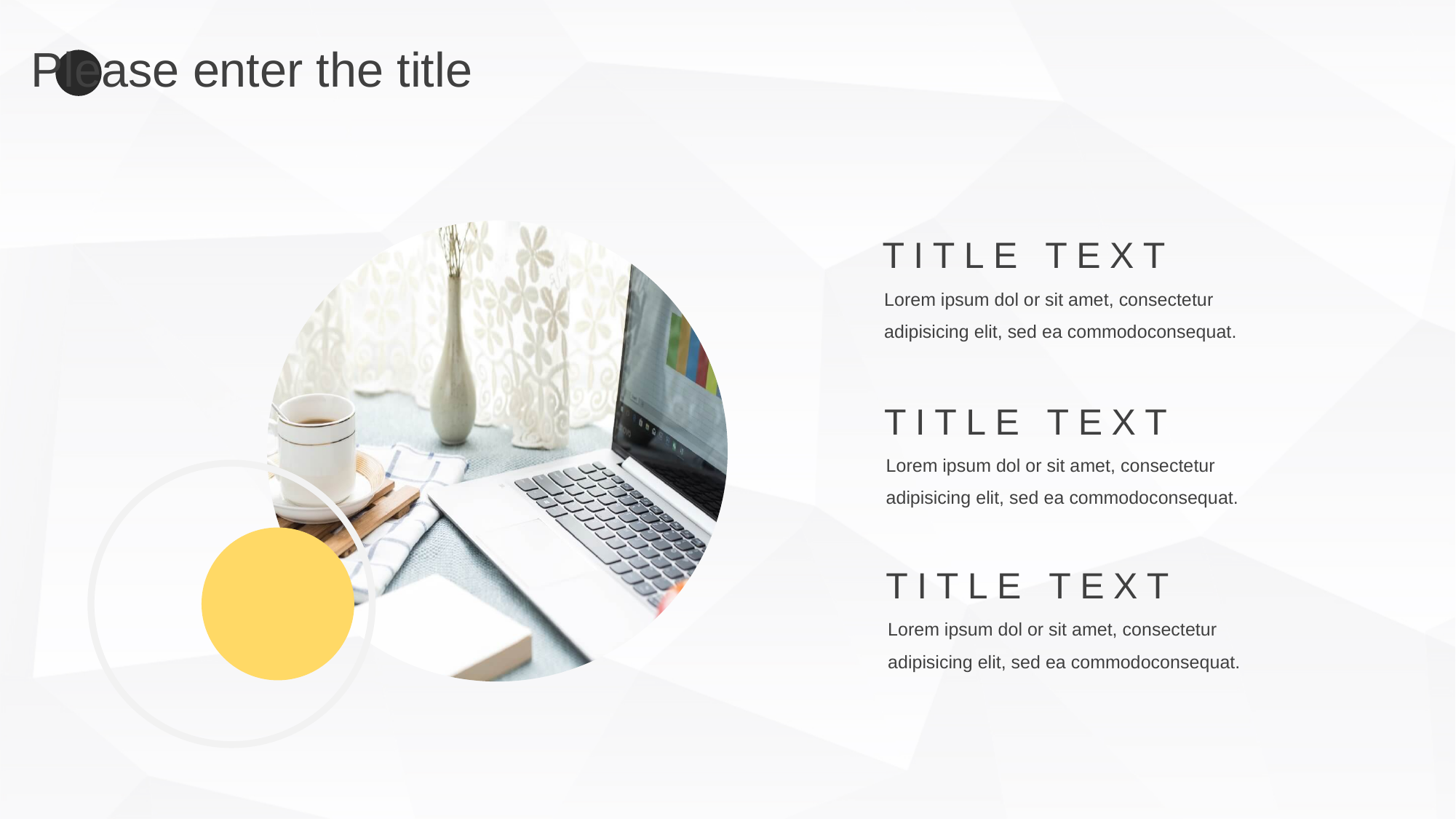

Please enter the title

Title text
Lorem ipsum dol or sit amet, consectetur adipisicing elit, sed ea commodoconsequat.
Title text
Lorem ipsum dol or sit amet, consectetur adipisicing elit, sed ea commodoconsequat.

Title text
Lorem ipsum dol or sit amet, consectetur adipisicing elit, sed ea commodoconsequat.